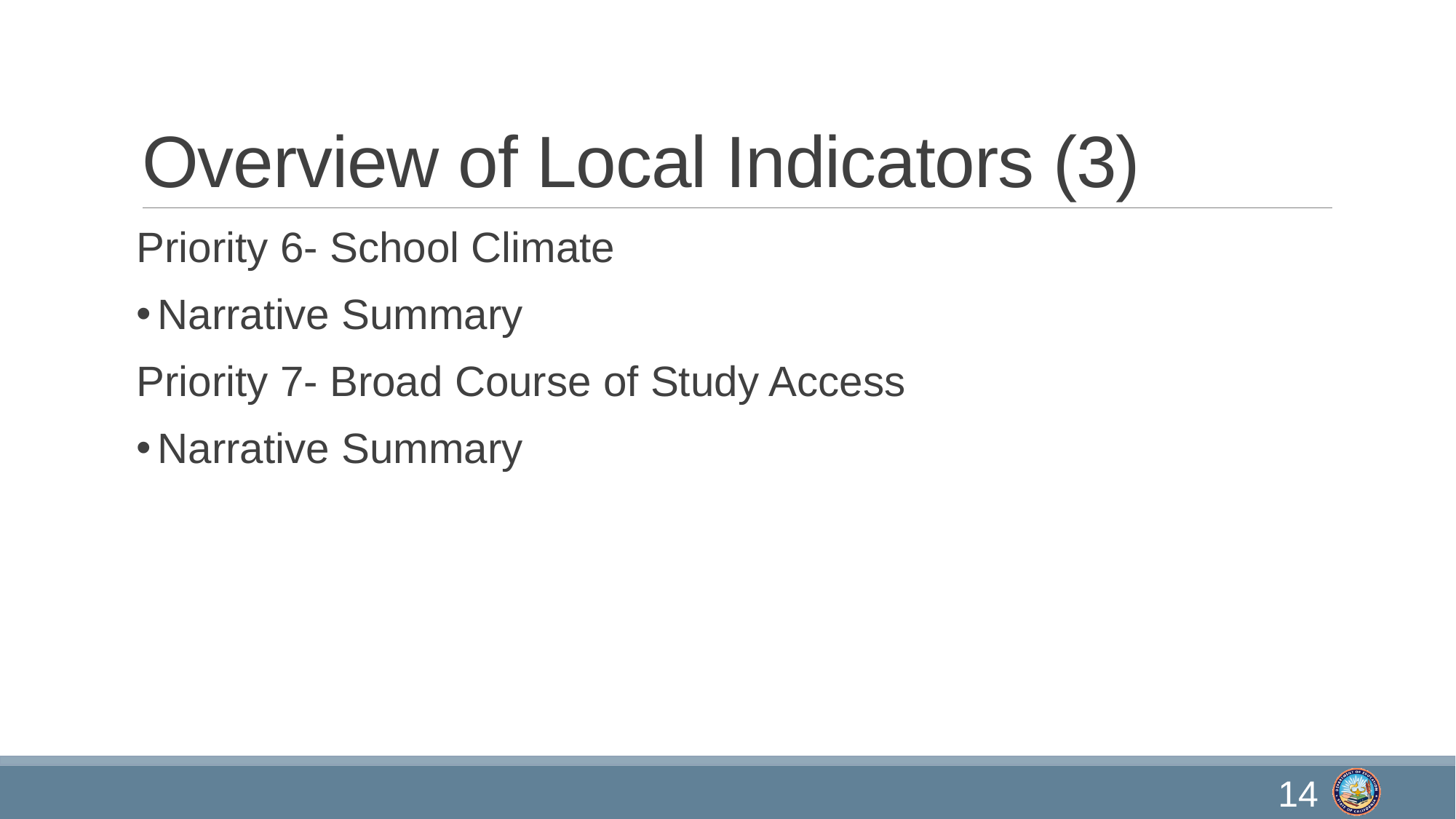

# Overview of Local Indicators (3)
Priority 6- School Climate
Narrative Summary
Priority 7- Broad Course of Study Access
Narrative Summary

14